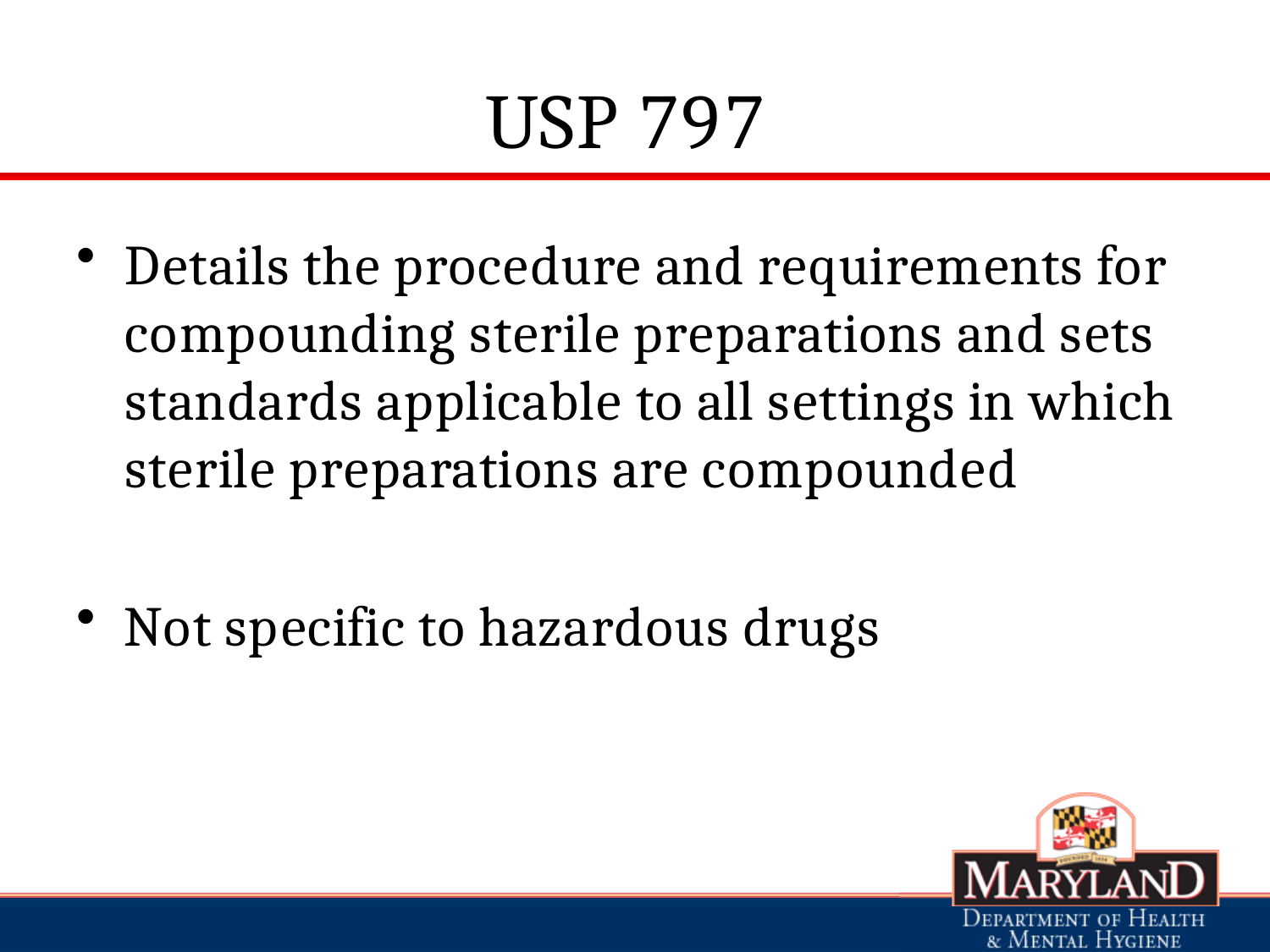

# USP 797
Details the procedure and requirements for compounding sterile preparations and sets standards applicable to all settings in which sterile preparations are compounded

Not specific to hazardous drugs